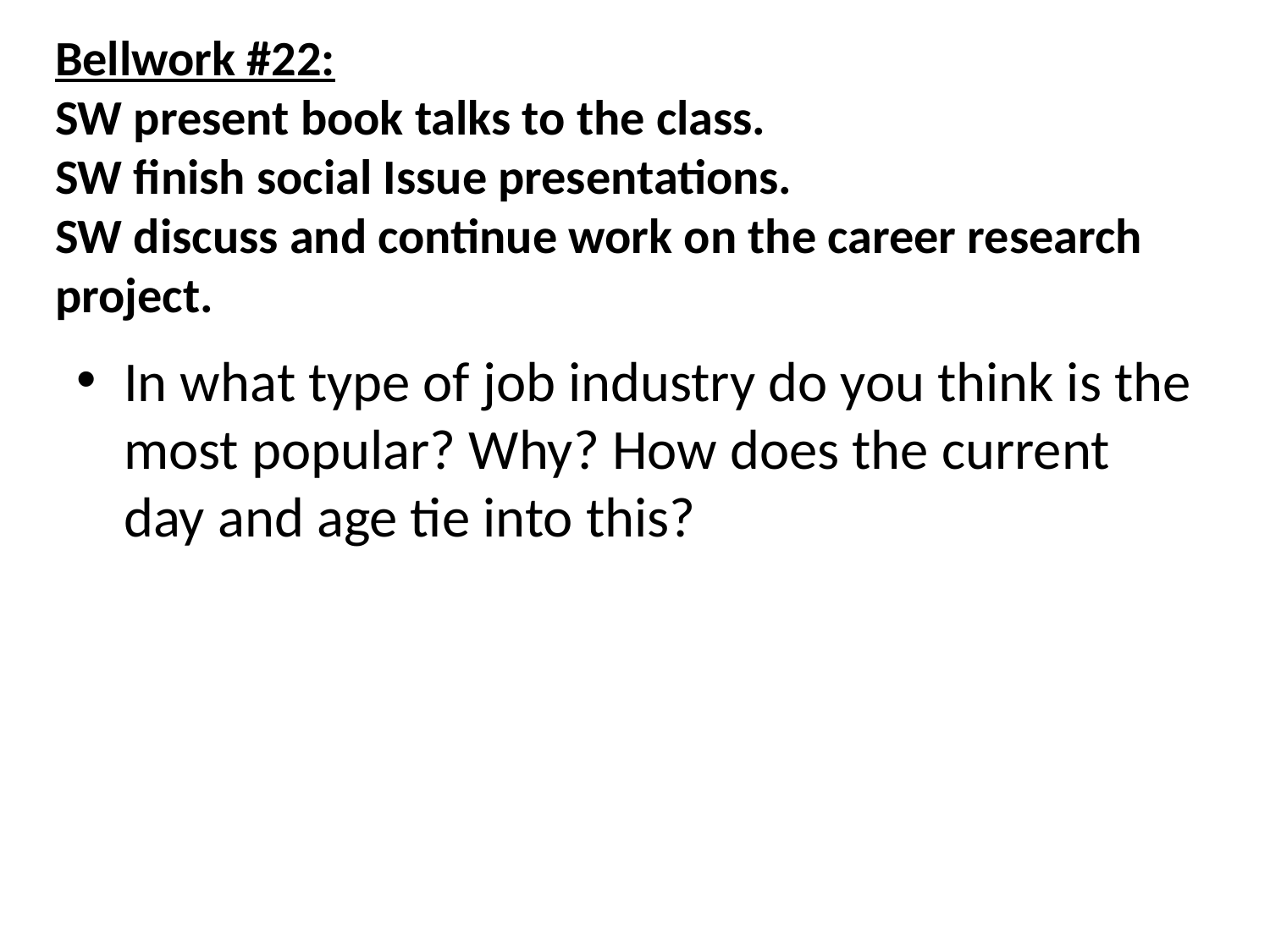

# Bellwork #22: SW present book talks to the class. SW finish social Issue presentations. SW discuss and continue work on the career research project.
In what type of job industry do you think is the most popular? Why? How does the current day and age tie into this?